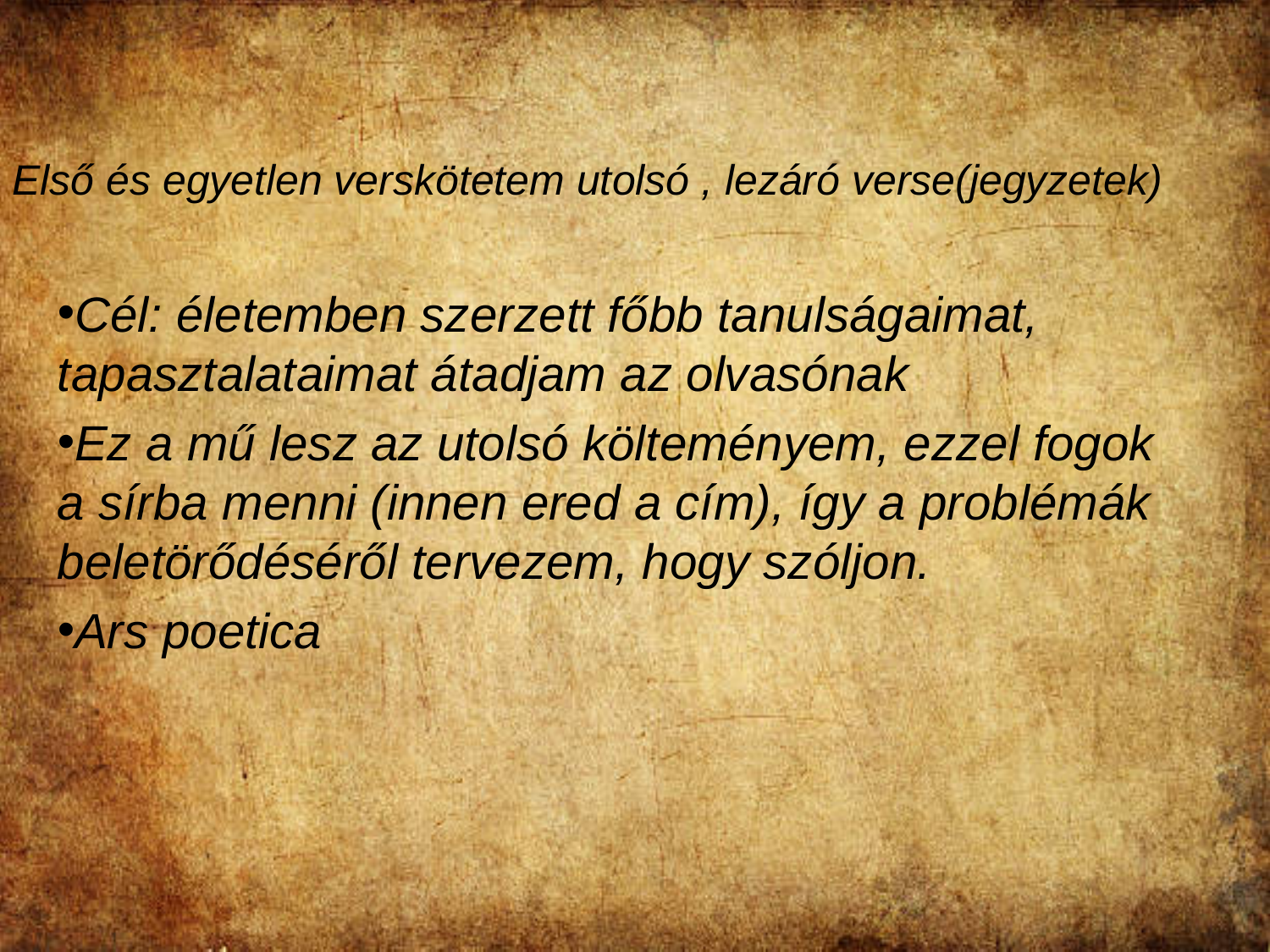

Első és egyetlen verskötetem utolsó , lezáró verse(jegyzetek)
Cél: életemben szerzett főbb tanulságaimat, tapasztalataimat átadjam az olvasónak
Ez a mű lesz az utolsó költeményem, ezzel fogok a sírba menni (innen ered a cím), így a problémák beletörődéséről tervezem, hogy szóljon.
Ars poetica